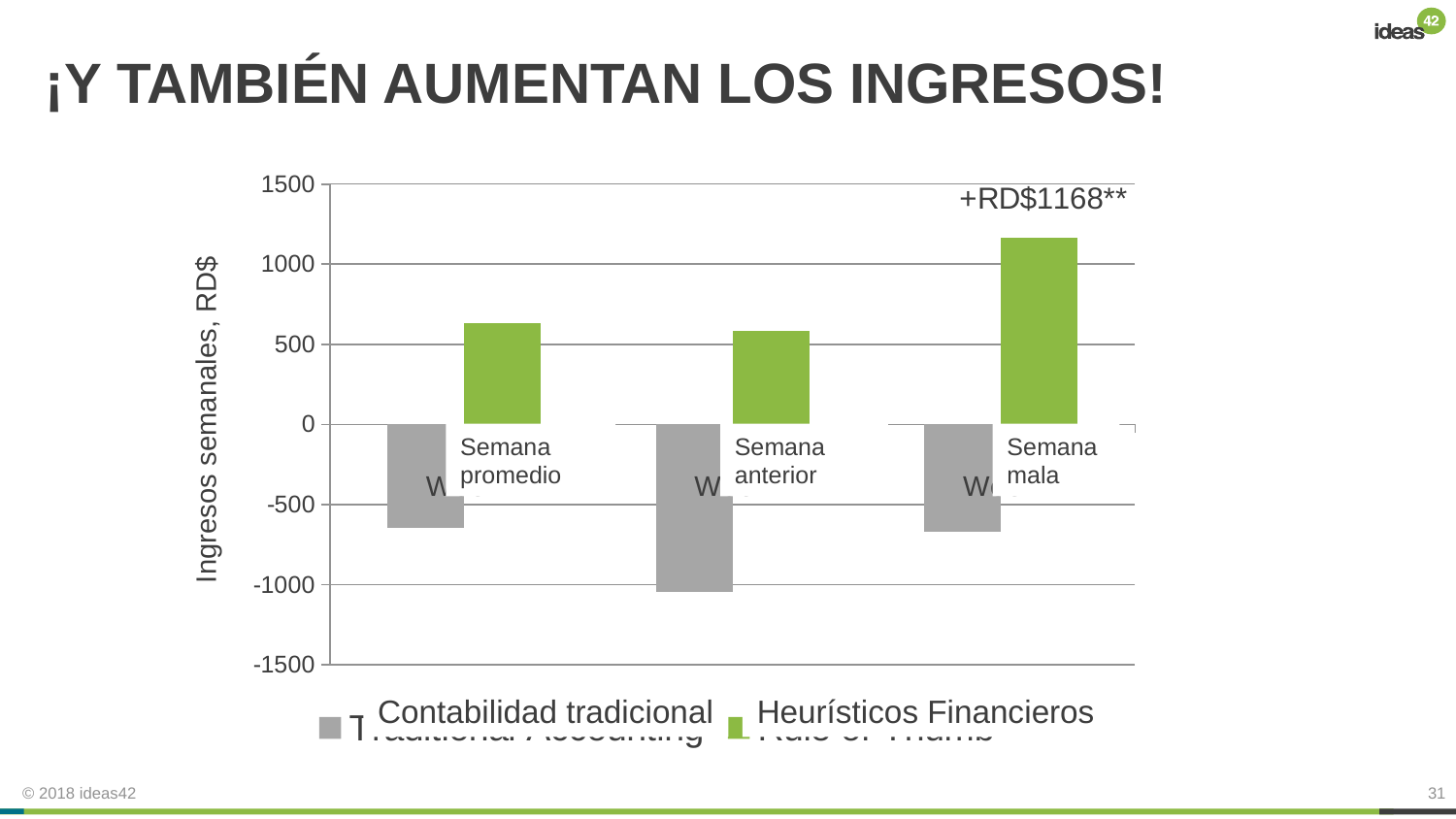

# ¡y También aumentan los ingresos!

### Chart

| Category | Traditional Accounting | Rule of Thumb |
|---|---|---|
|                    Avg, Week | -649.0 | 630.0 |
|                    Last Week | -1044.0 | 583.0 |
|                    Bad Week | -672.0 | 1168.0 |
Ingresos semanales, RD$
Semana promedio
Semana anterior
Semana mala

Contabilidad tradicional
Heurísticos Financieros